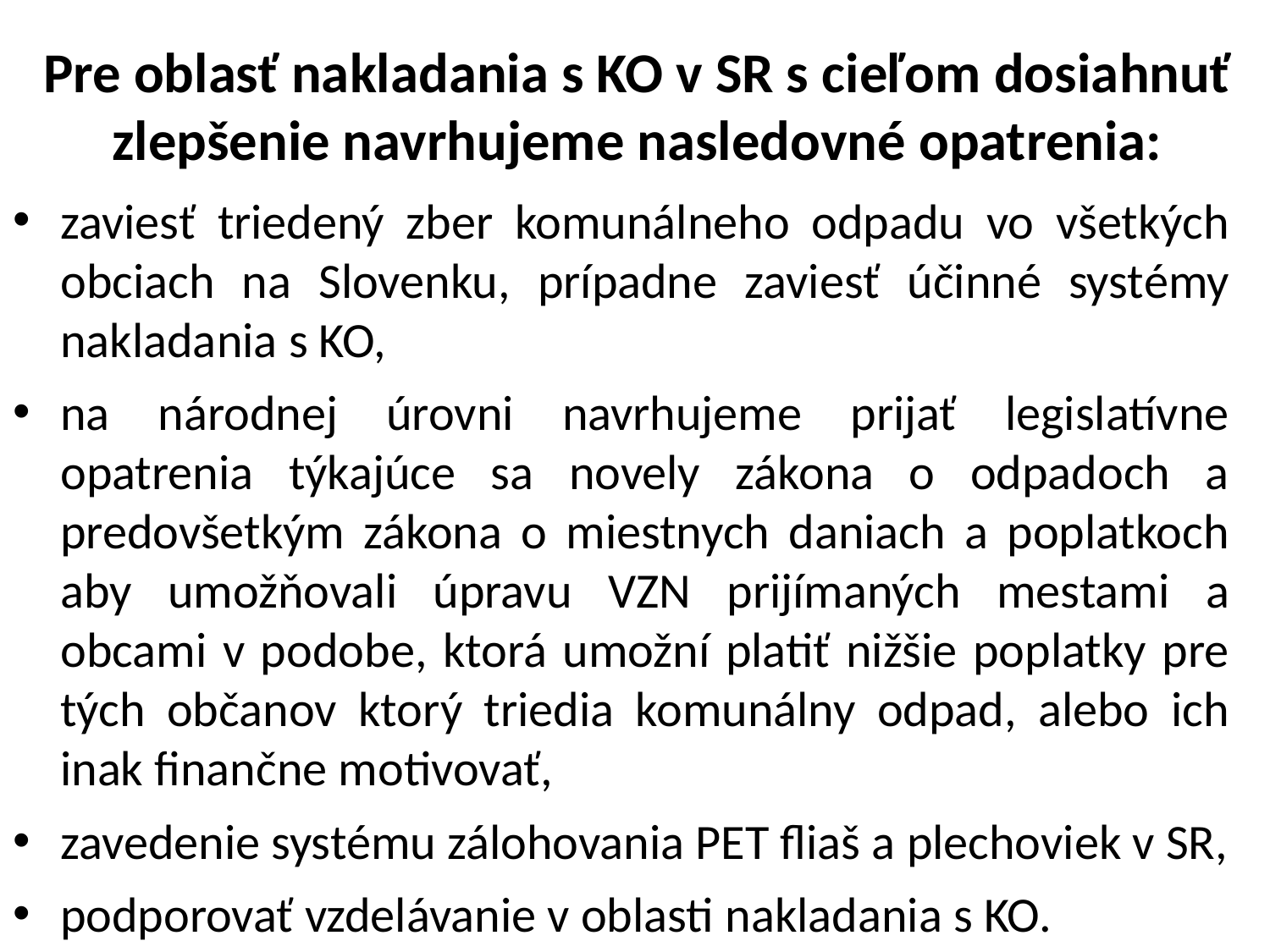

# Pre oblasť nakladania s KO v SR s cieľom dosiahnuť zlepšenie navrhujeme nasledovné opatrenia:
zaviesť triedený zber komunálneho odpadu vo všetkých obciach na Slovenku, prípadne zaviesť účinné systémy nakladania s KO,
na národnej úrovni navrhujeme prijať legislatívne opatrenia týkajúce sa novely zákona o odpadoch a predovšetkým zákona o miestnych daniach a poplatkoch aby umožňovali úpravu VZN prijímaných mestami a obcami v podobe, ktorá umožní platiť nižšie poplatky pre tých občanov ktorý triedia komunálny odpad, alebo ich inak finančne motivovať,
zavedenie systému zálohovania PET fliaš a plechoviek v SR,
podporovať vzdelávanie v oblasti nakladania s KO.